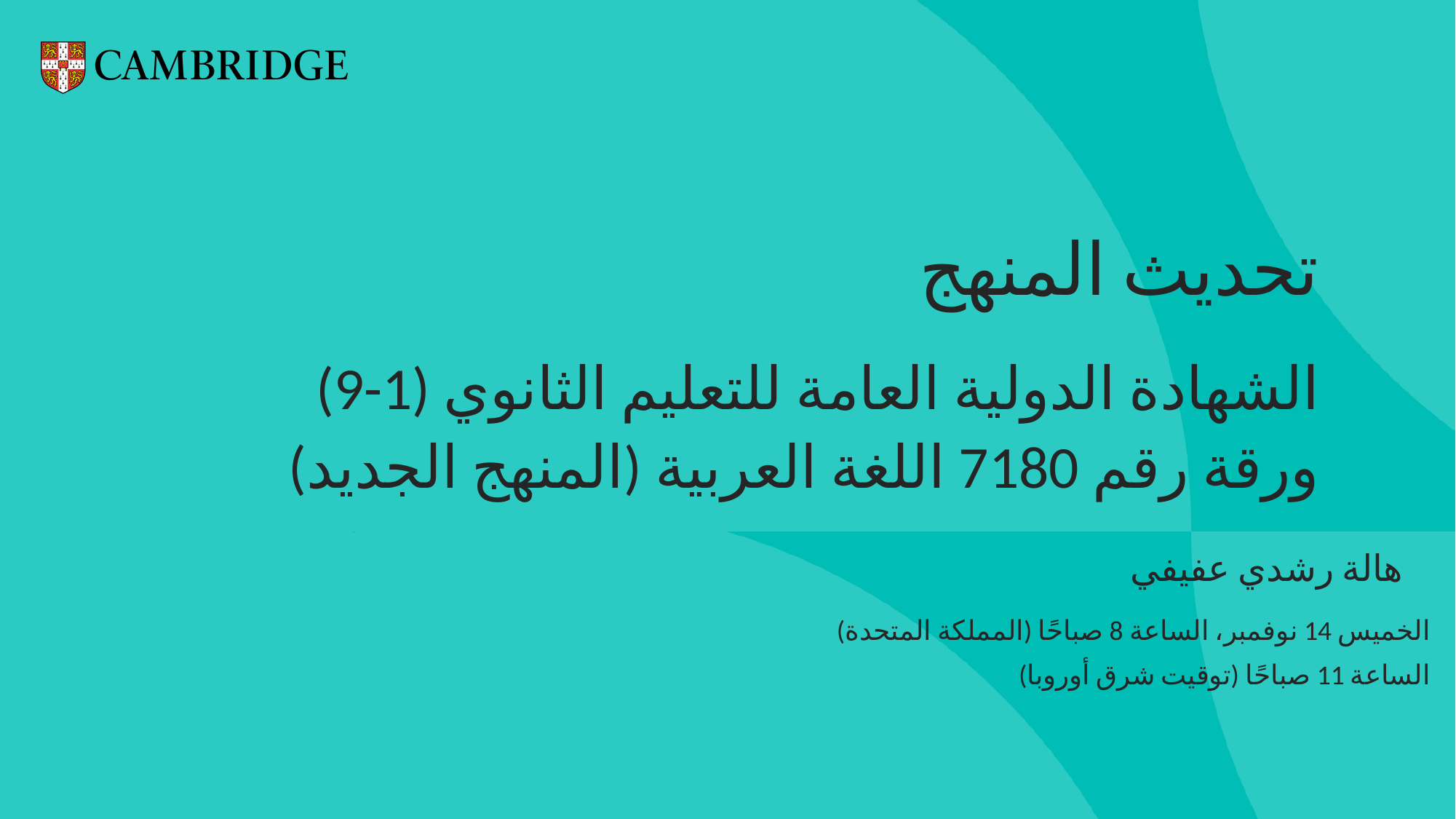

# تحديث المنهج
الشهادة الدولية العامة للتعليم الثانوي (1-9)
ورقة رقم 7180 اللغة العربية (المنهج الجديد)

هالة رشدي عفيفي
الخميس 14 نوفمبر، الساعة 8 صباحًا (المملكة المتحدة)
الساعة 11 صباحًا (توقيت شرق أوروبا)